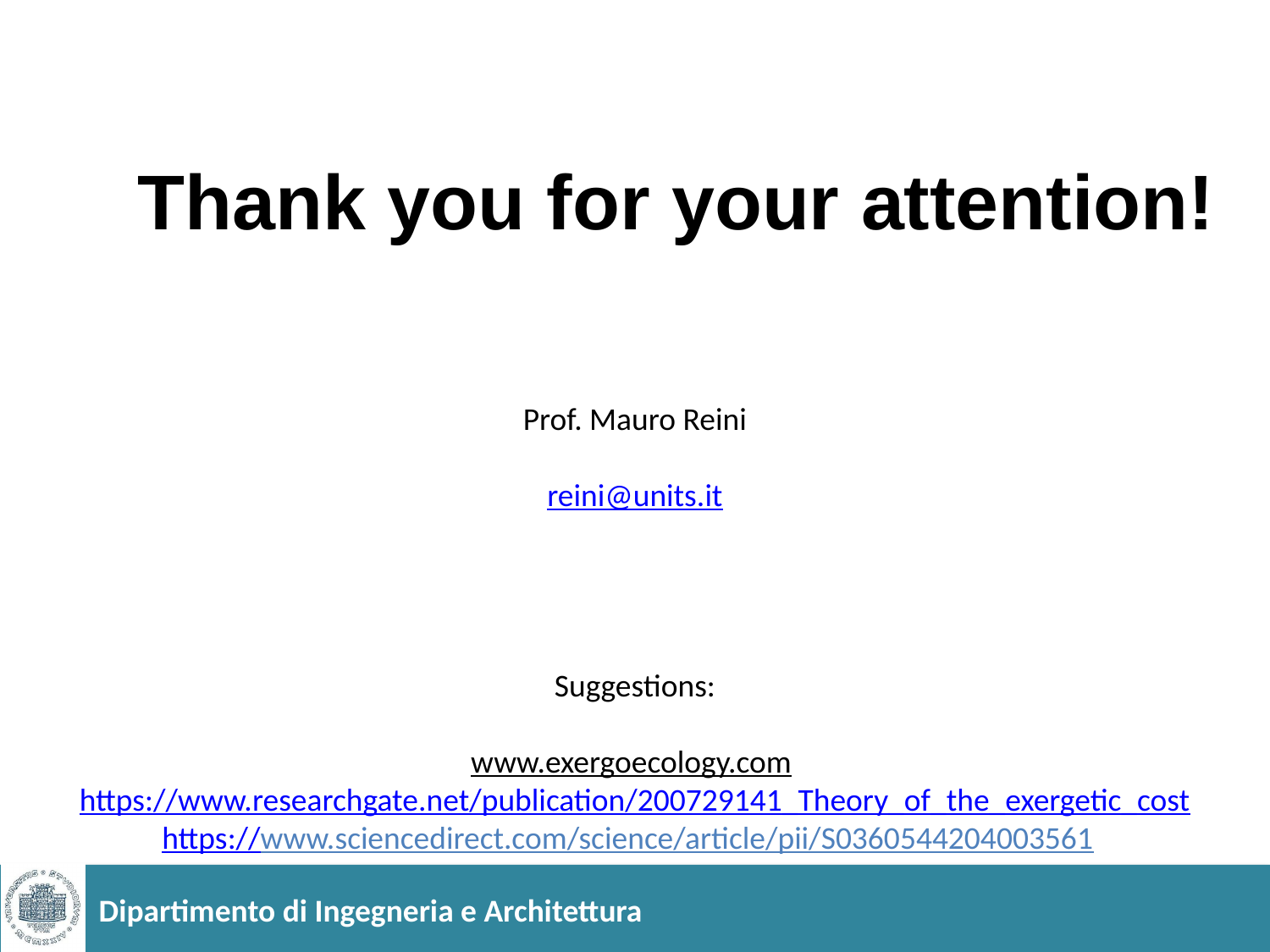

Thank you for your attention!

Prof. Mauro Reini

reini@units.it

Suggestions:

www.exergoecology.com
https://www.researchgate.net/publication/200729141_Theory_of_the_exergetic_cost
https://www.sciencedirect.com/science/article/pii/S0360544204003561